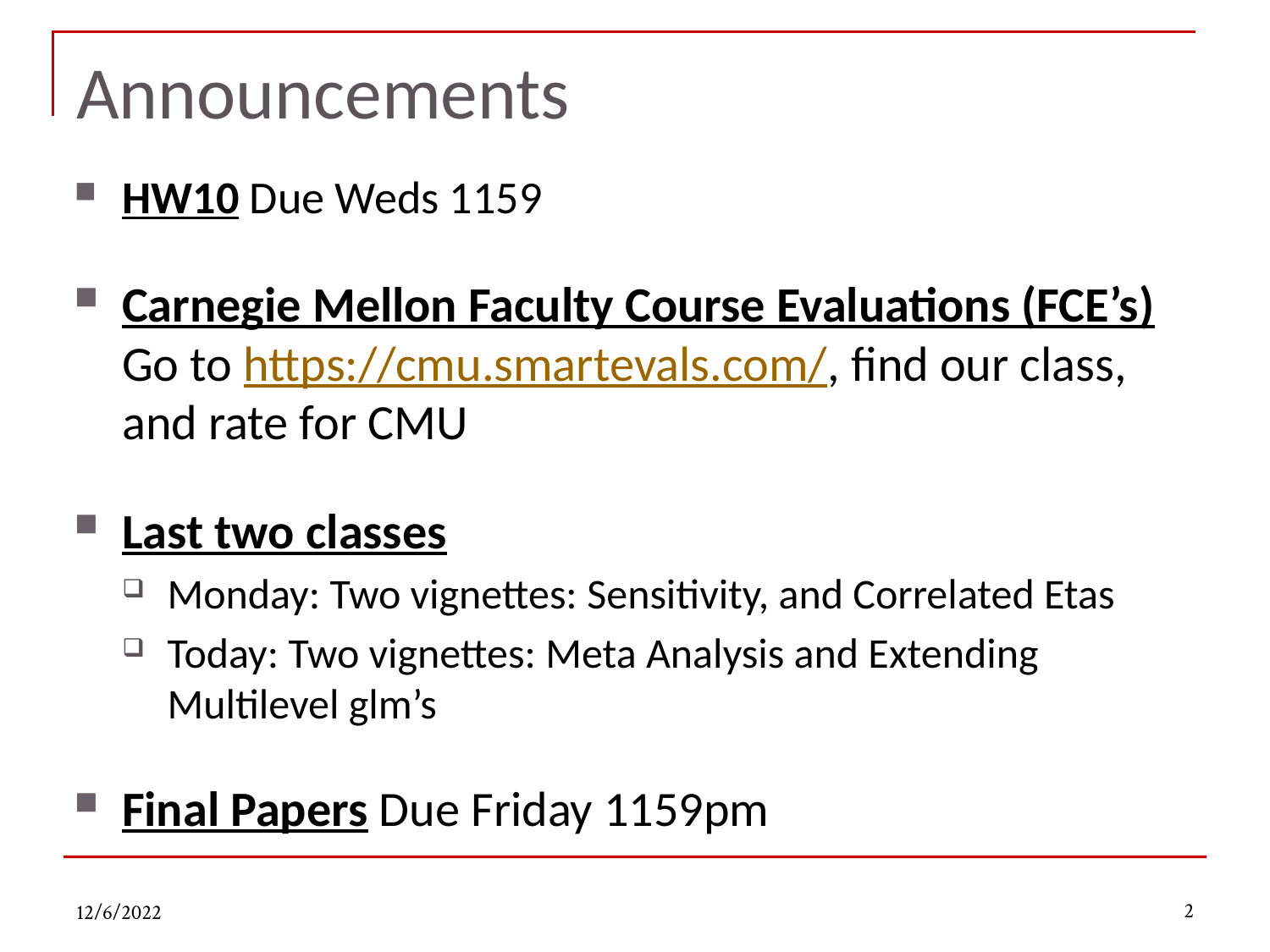

# Announcements
HW10 Due Weds 1159

Carnegie Mellon Faculty Course Evaluations (FCE’s) Go to https://cmu.smartevals.com/, find our class, and rate for CMU

Last two classes
Monday: Two vignettes: Sensitivity, and Correlated Etas
Today: Two vignettes: Meta Analysis and Extending Multilevel glm’s

Final Papers Due Friday 1159pm
12/6/2022
2